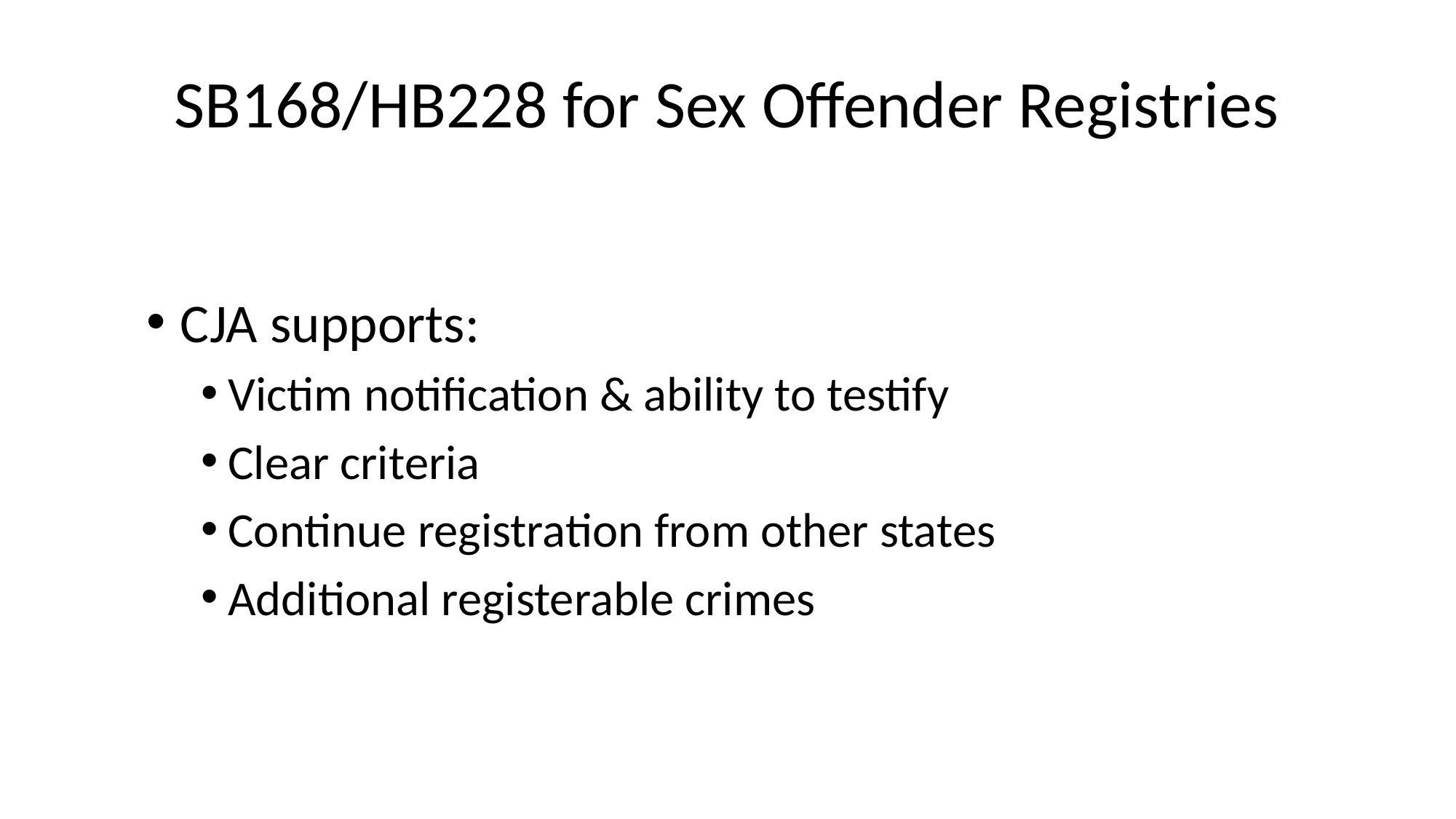

# SB168/HB228 for Sex Offender Registries
CJA supports:
Victim notification & ability to testify
Clear criteria
Continue registration from other states
Additional registerable crimes